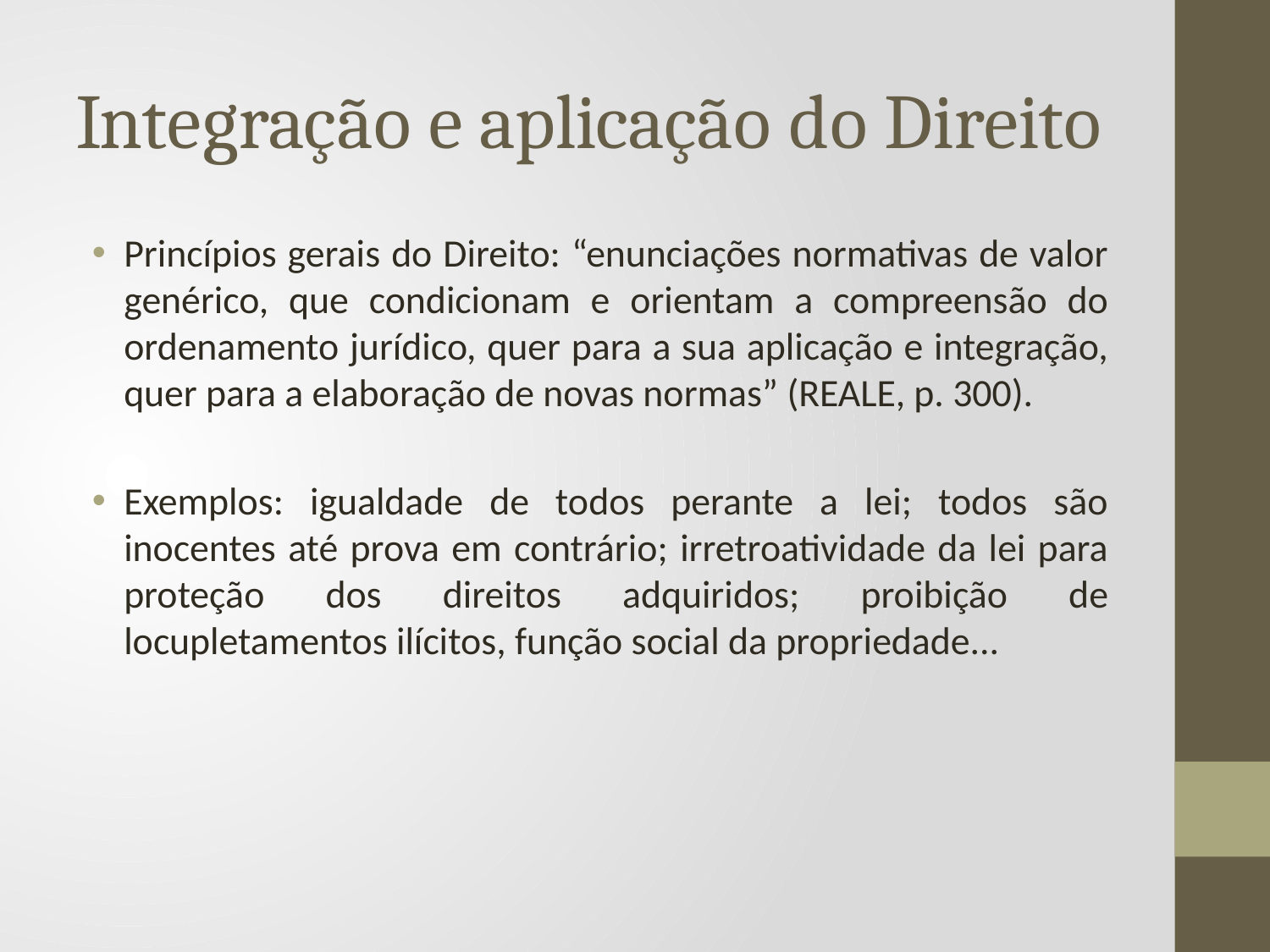

# Integração e aplicação do Direito
Princípios gerais do Direito: “enunciações normativas de valor genérico, que condicionam e orientam a compreensão do ordenamento jurídico, quer para a sua aplicação e integração, quer para a elaboração de novas normas” (REALE, p. 300).

Exemplos: igualdade de todos perante a lei; todos são inocentes até prova em contrário; irretroatividade da lei para proteção dos direitos adquiridos; proibição de locupletamentos ilícitos, função social da propriedade...